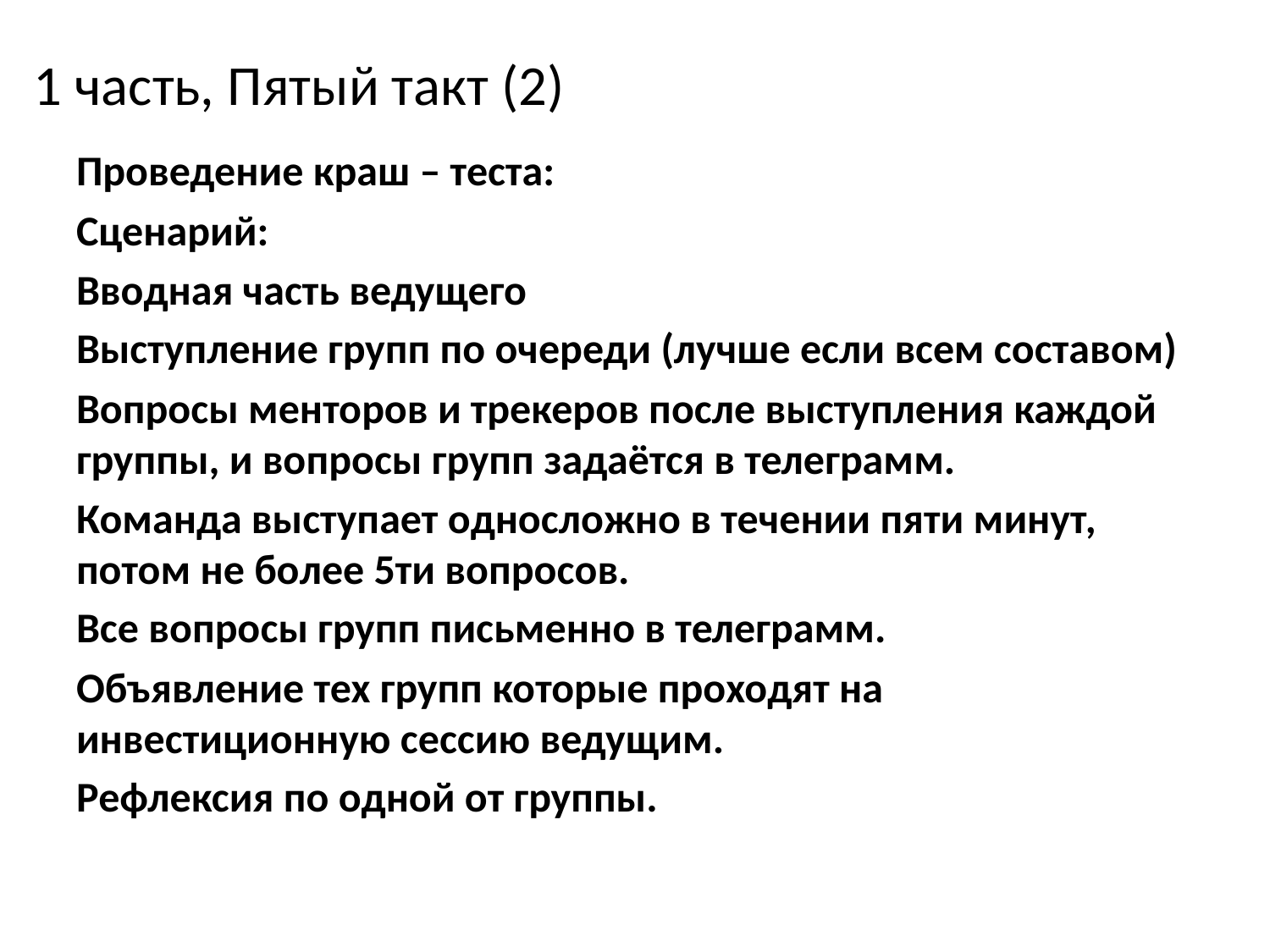

# 1 часть, Пятый такт (2)
Проведение краш – теста:
Сценарий:
Вводная часть ведущего
Выступление групп по очереди (лучше если всем составом)
Вопросы менторов и трекеров после выступления каждой группы, и вопросы групп задаётся в телеграмм.
Команда выступает односложно в течении пяти минут, потом не более 5ти вопросов.
Все вопросы групп письменно в телеграмм.
Объявление тех групп которые проходят на инвестиционную сессию ведущим.
Рефлексия по одной от группы.